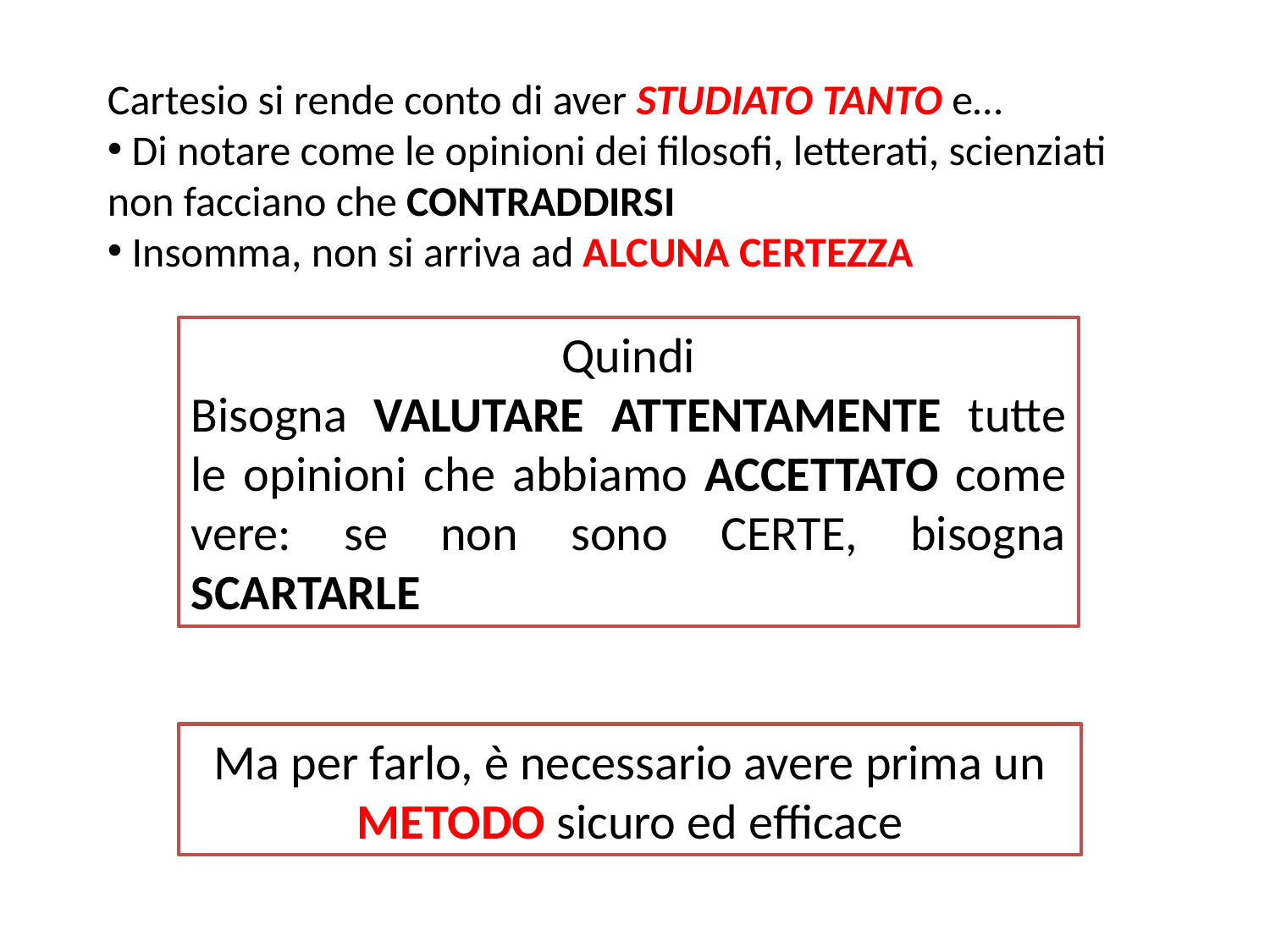

Cartesio si rende conto di aver STUDIATO TANTO e…
 Di notare come le opinioni dei filosofi, letterati, scienziati non facciano che CONTRADDIRSI
 Insomma, non si arriva ad ALCUNA CERTEZZA
Quindi
Bisogna VALUTARE ATTENTAMENTE tutte le opinioni che abbiamo ACCETTATO come vere: se non sono CERTE, bisogna SCARTARLE
Ma per farlo, è necessario avere prima un METODO sicuro ed efficace